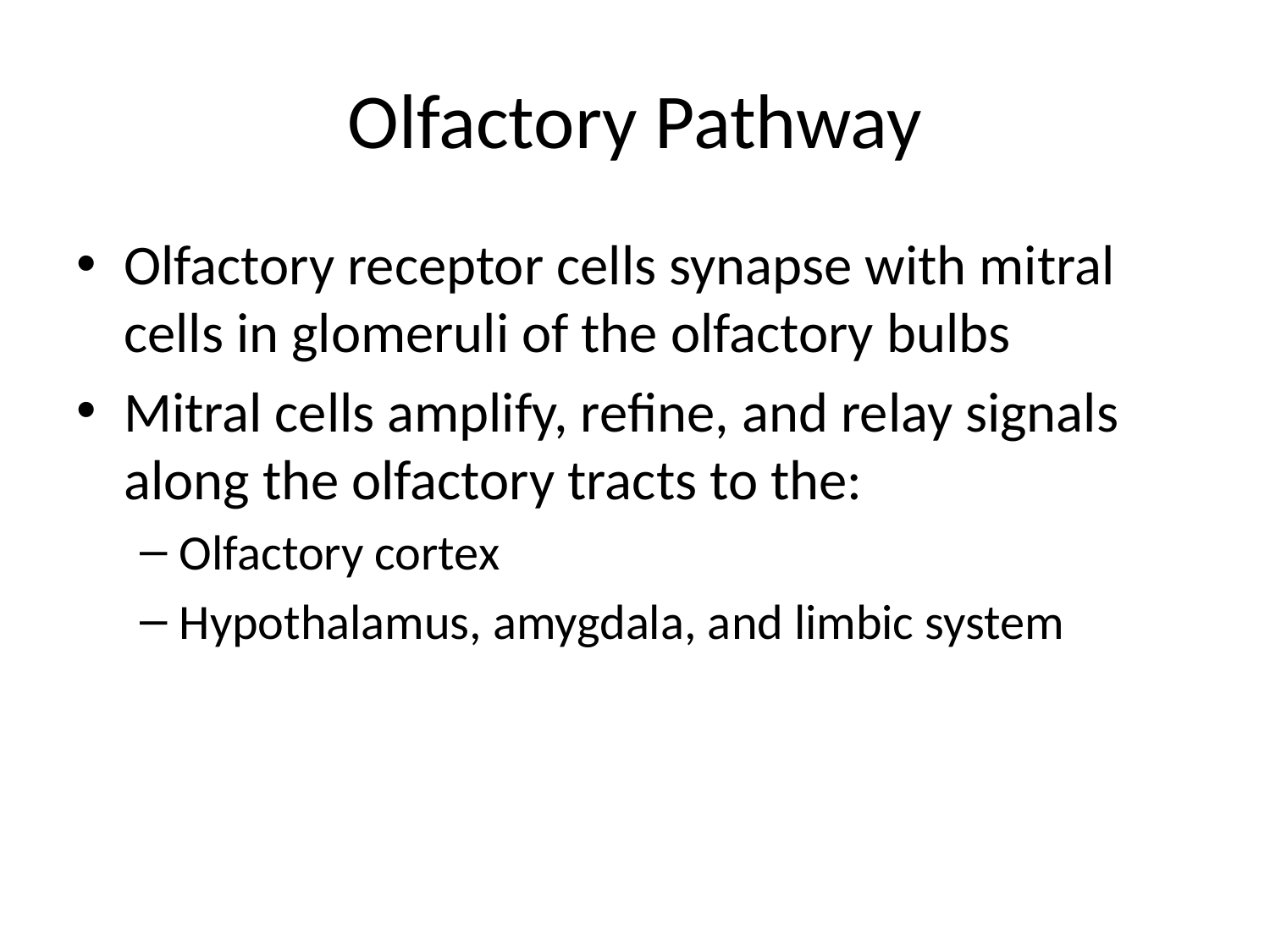

# Olfactory Pathway
Olfactory receptor cells synapse with mitral cells in glomeruli of the olfactory bulbs
Mitral cells amplify, refine, and relay signals along the olfactory tracts to the:
Olfactory cortex
Hypothalamus, amygdala, and limbic system